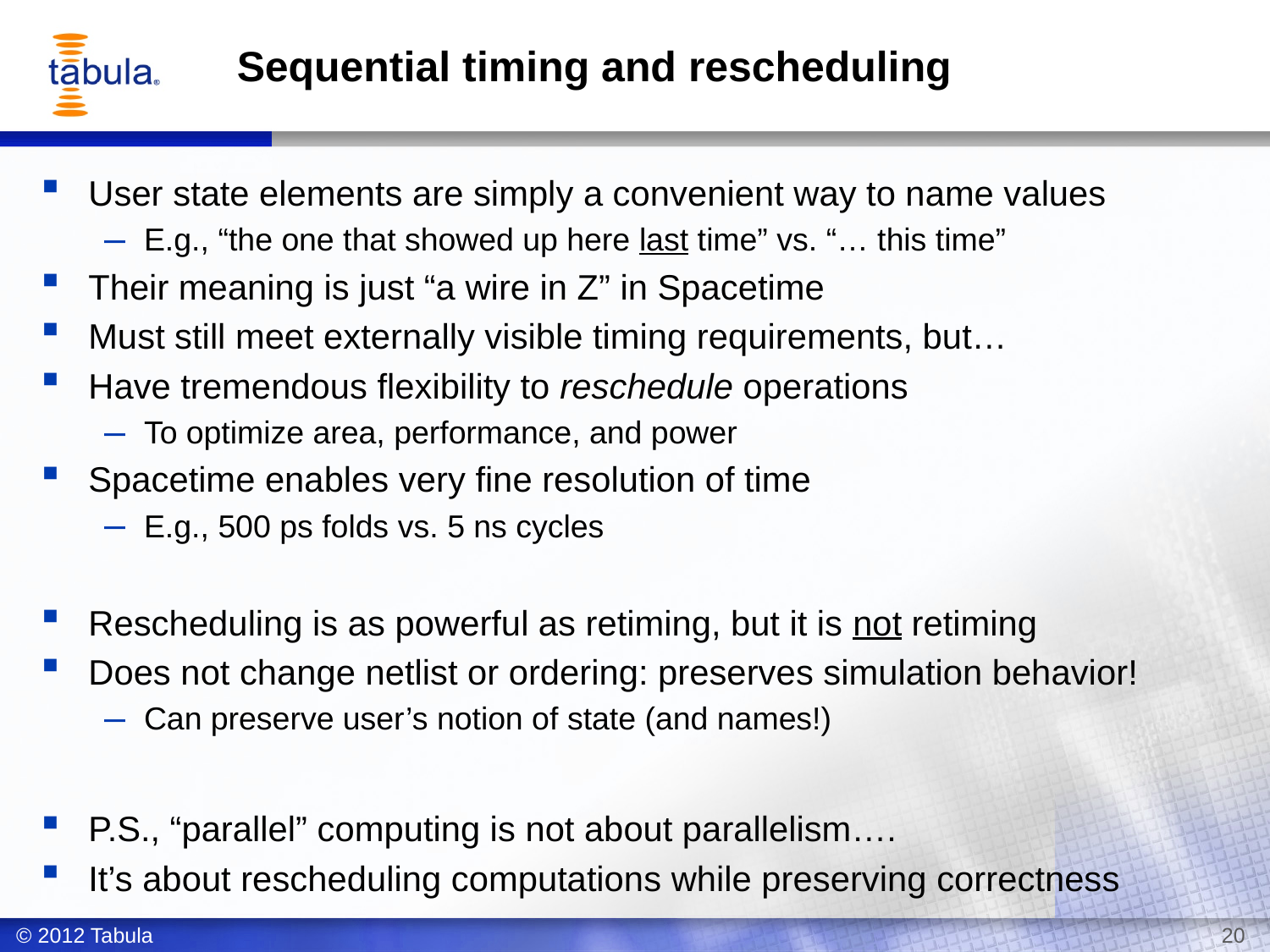

# Sequential timing and rescheduling
User state elements are simply a convenient way to name values
E.g., “the one that showed up here last time” vs. “… this time”
Their meaning is just “a wire in Z” in Spacetime
Must still meet externally visible timing requirements, but…
Have tremendous flexibility to reschedule operations
To optimize area, performance, and power
Spacetime enables very fine resolution of time
E.g., 500 ps folds vs. 5 ns cycles

Rescheduling is as powerful as retiming, but it is not retiming
Does not change netlist or ordering: preserves simulation behavior!
Can preserve user’s notion of state (and names!)

P.S., “parallel” computing is not about parallelism….
It’s about rescheduling computations while preserving correctness
© 2012 Tabula
20